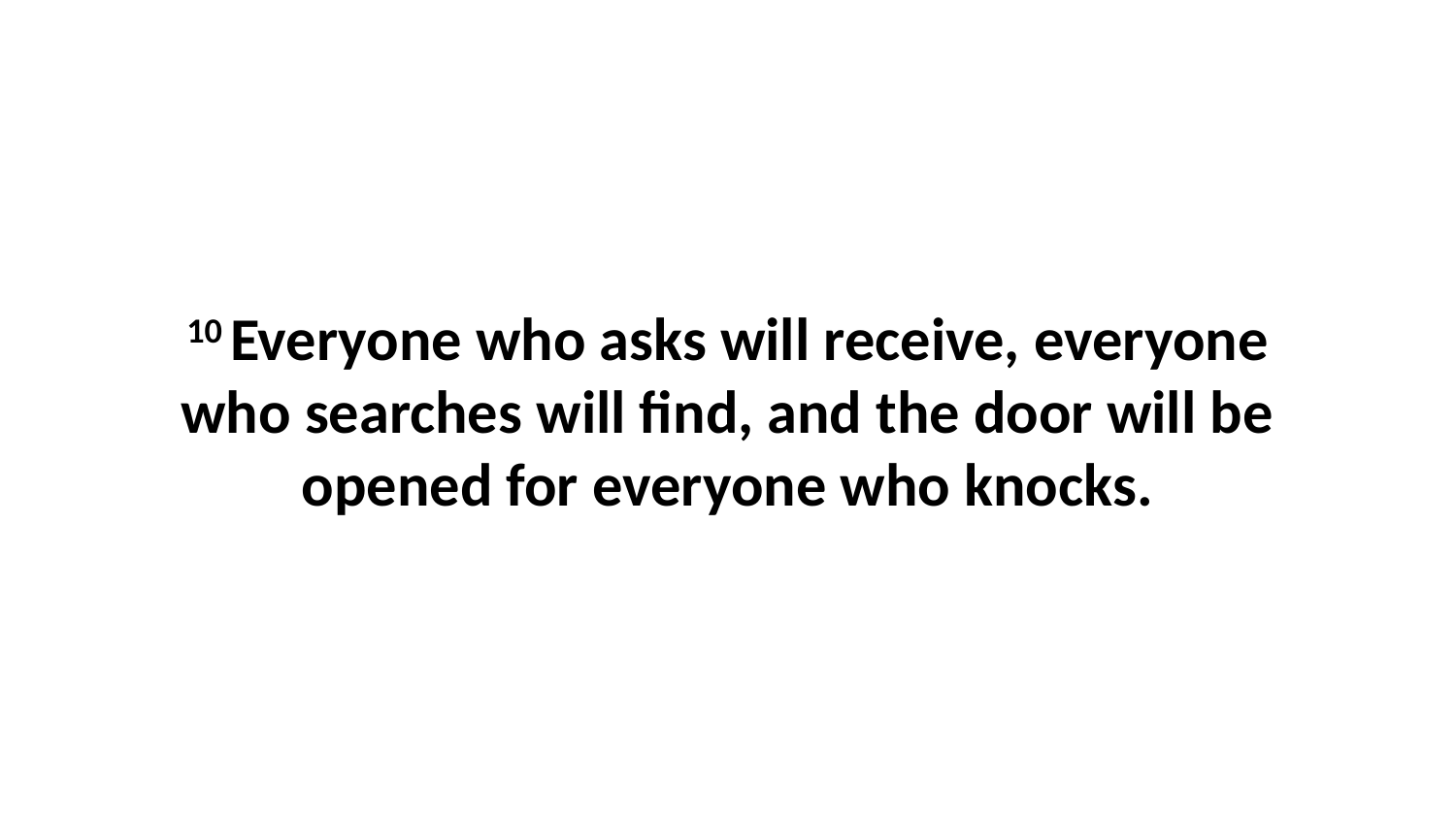

10 Everyone who asks will receive, everyone who searches will find, and the door will be opened for everyone who knocks.